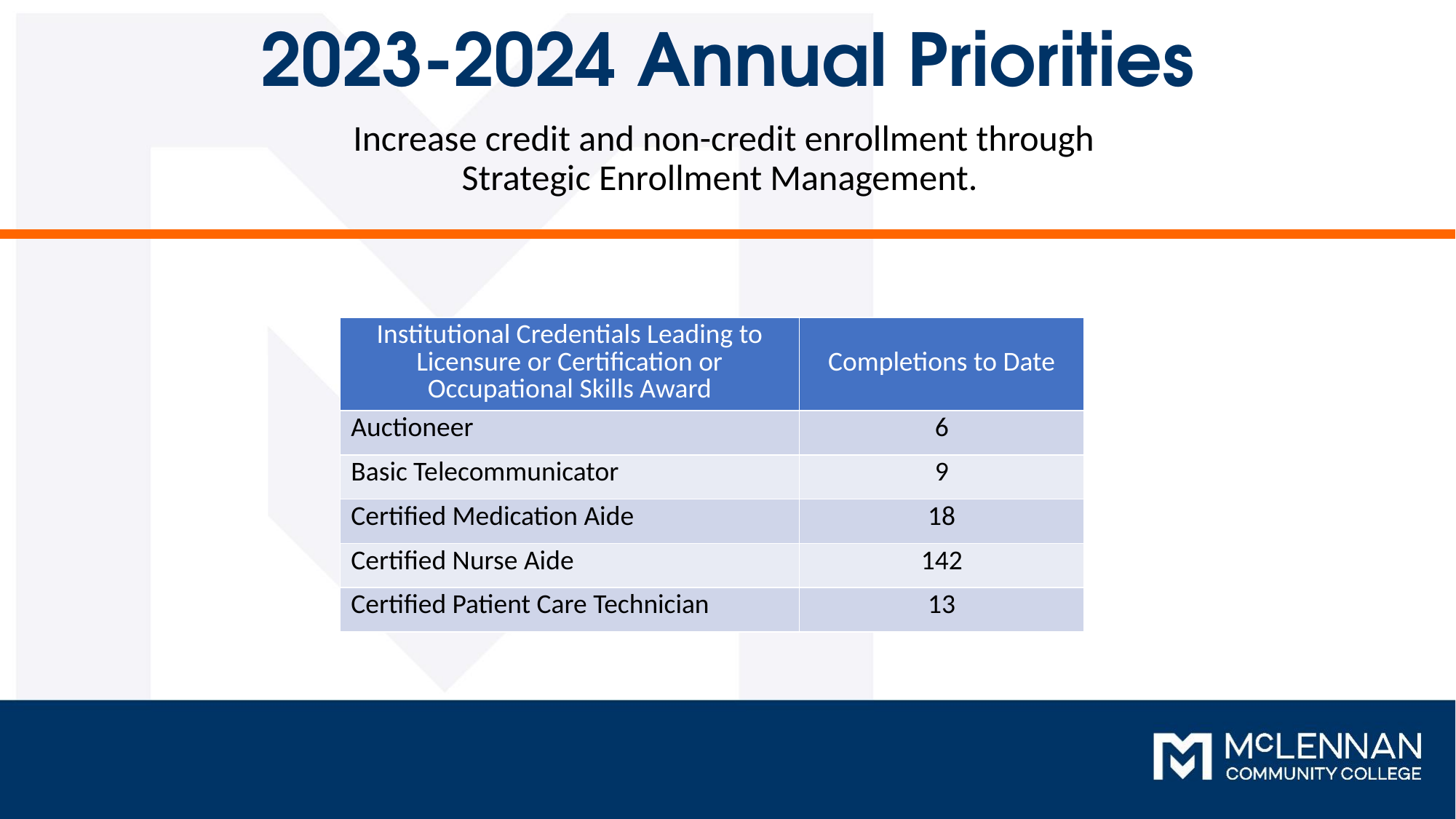

2023-2024 Annual Priorities
Increase credit and non-credit enrollment through
Strategic Enrollment Management.
| Institutional Credentials Leading to Licensure or Certification or Occupational Skills Award | Completions to Date |
| --- | --- |
| Auctioneer | 6 |
| Basic Telecommunicator | 9 |
| Certified Medication Aide | 18 |
| Certified Nurse Aide | 142 |
| Certified Patient Care Technician | 13 |